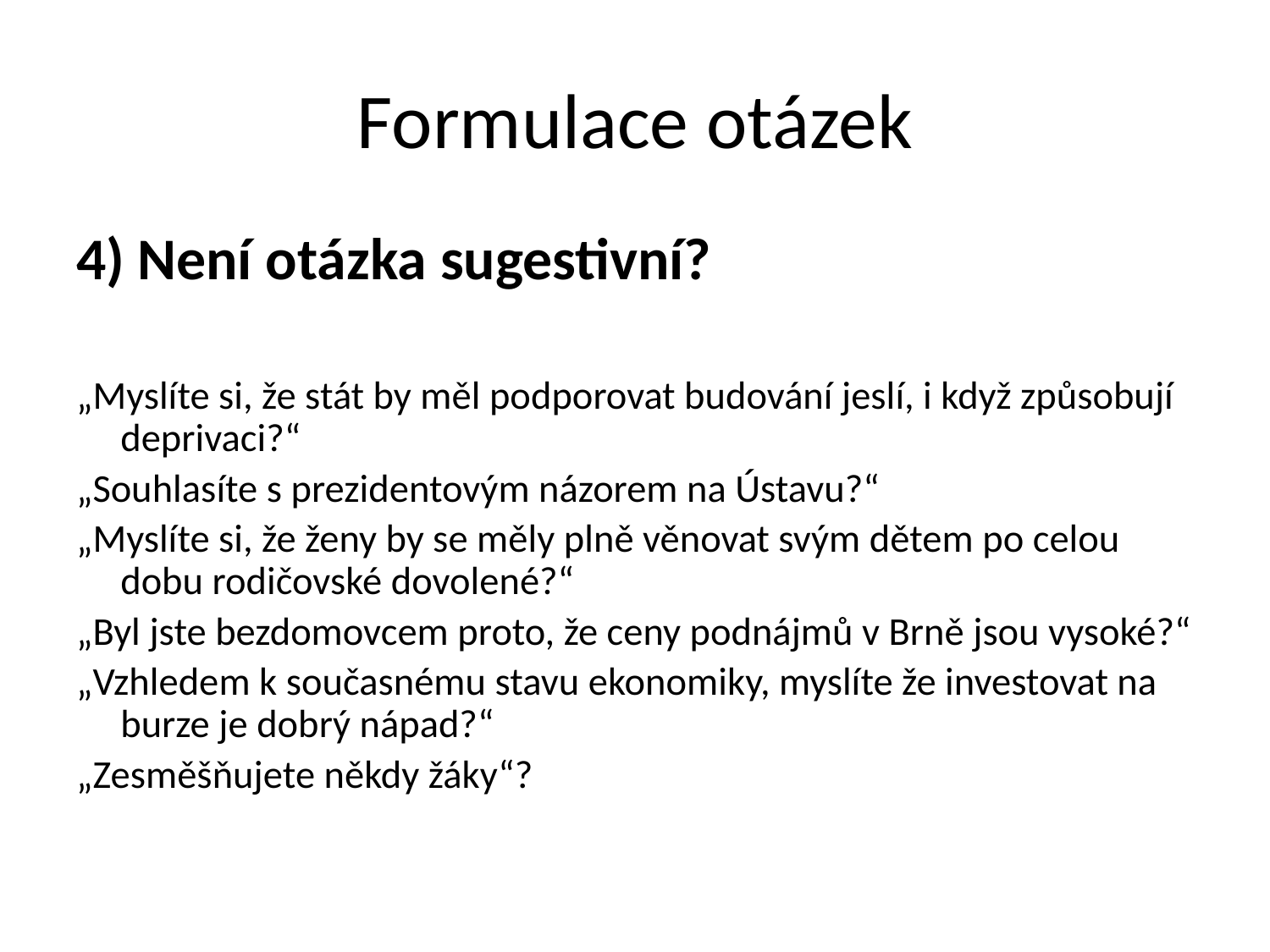

# Formulace otázek
4) Není otázka sugestivní?

„Myslíte si, že stát by měl podporovat budování jeslí, i když způsobují deprivaci?“
„Souhlasíte s prezidentovým názorem na Ústavu?“
„Myslíte si, že ženy by se měly plně věnovat svým dětem po celou dobu rodičovské dovolené?“
„Byl jste bezdomovcem proto, že ceny podnájmů v Brně jsou vysoké?“
„Vzhledem k současnému stavu ekonomiky, myslíte že investovat na burze je dobrý nápad?“
„Zesměšňujete někdy žáky“?